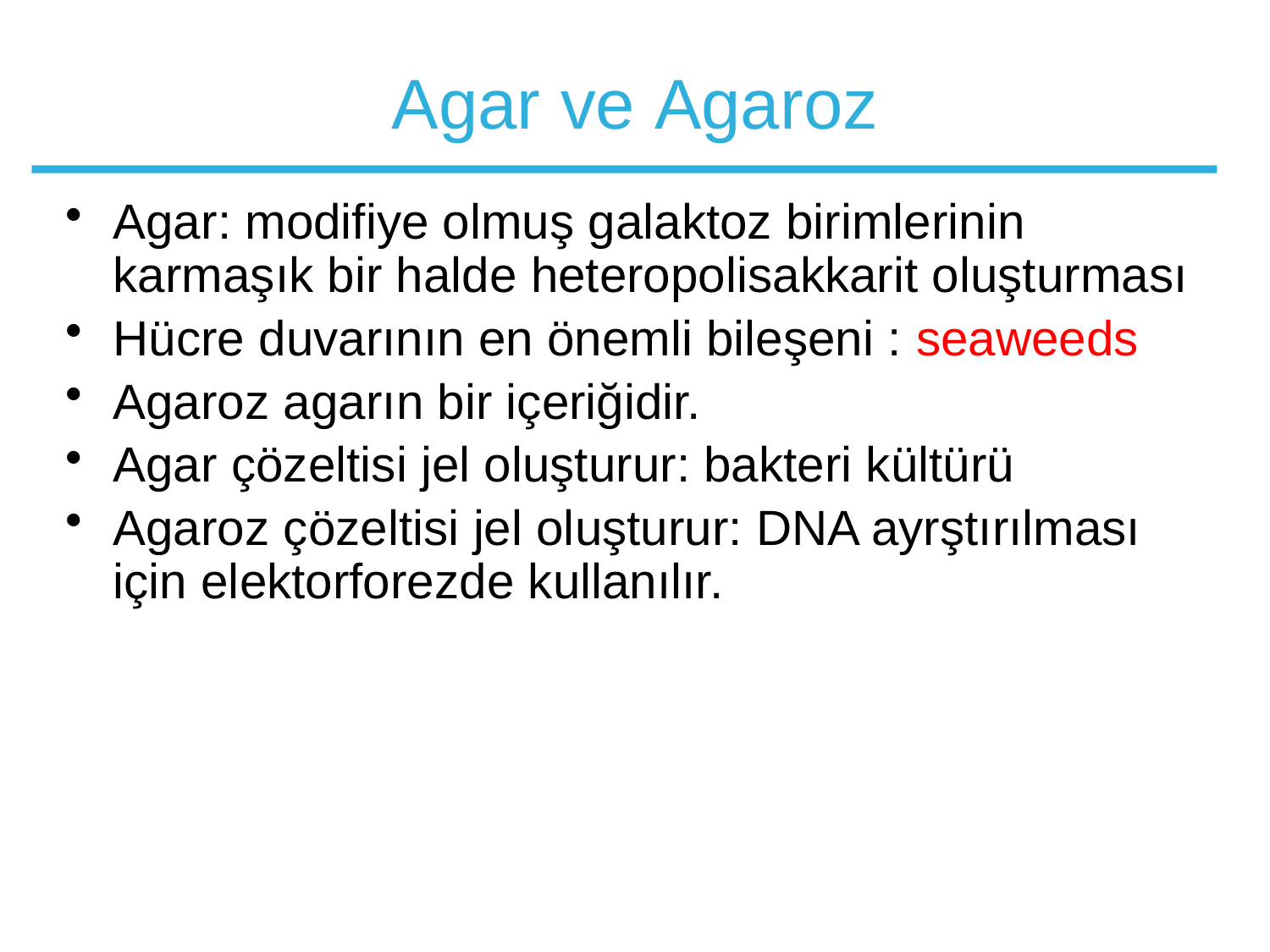

# Agar ve Agaroz

Agar: modifiye olmuş galaktoz birimlerinin karmaşık bir halde heteropolisakkarit oluşturması
Hücre duvarının en önemli bileşeni : seaweeds
Agaroz agarın bir içeriğidir.
Agar çözeltisi jel oluşturur: bakteri kültürü
Agaroz çözeltisi jel oluşturur: DNA ayrştırılması için elektorforezde kullanılır.